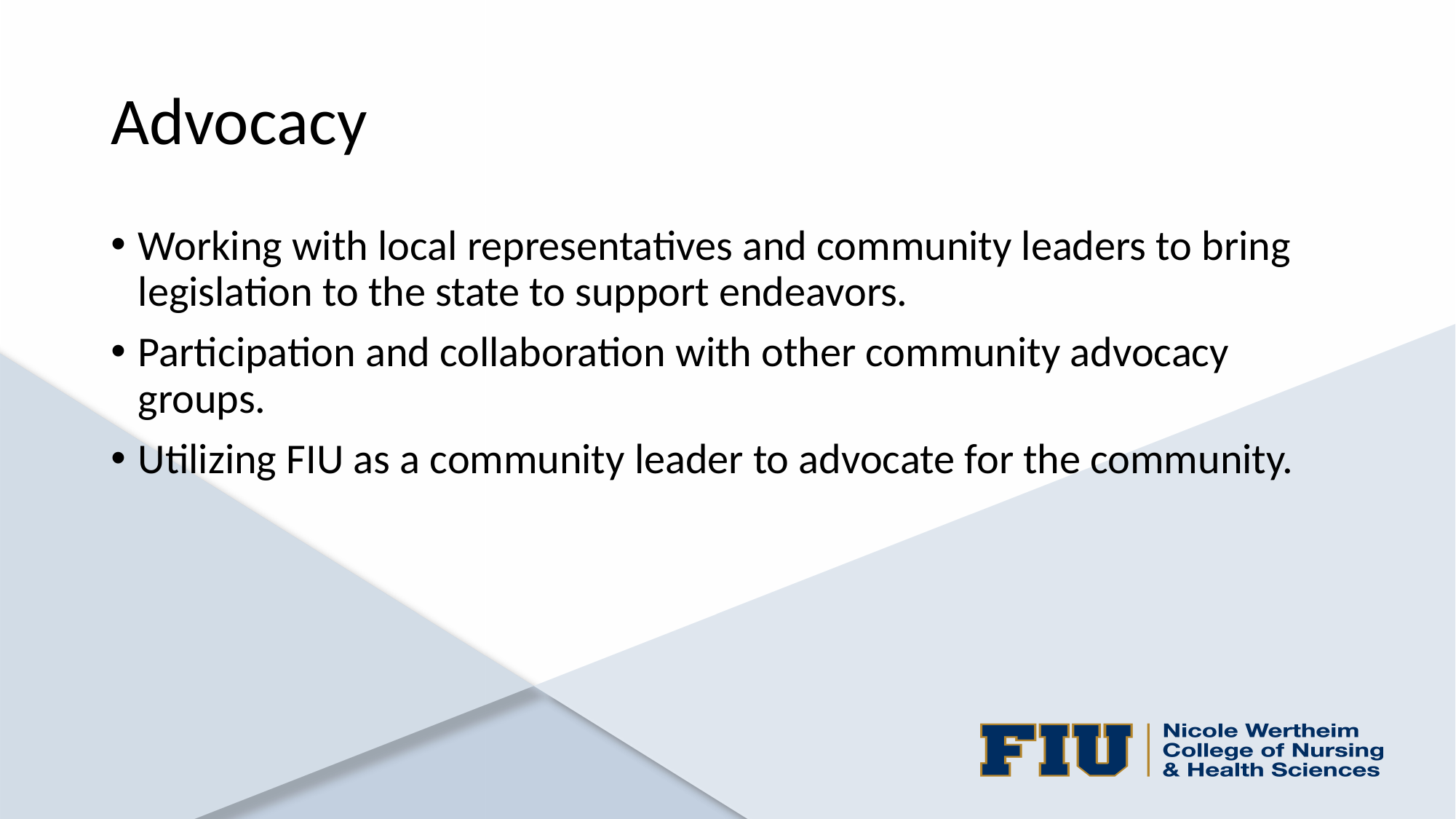

# Advocacy
Working with local representatives and community leaders to bring legislation to the state to support endeavors.
Participation and collaboration with other community advocacy groups.
Utilizing FIU as a community leader to advocate for the community.